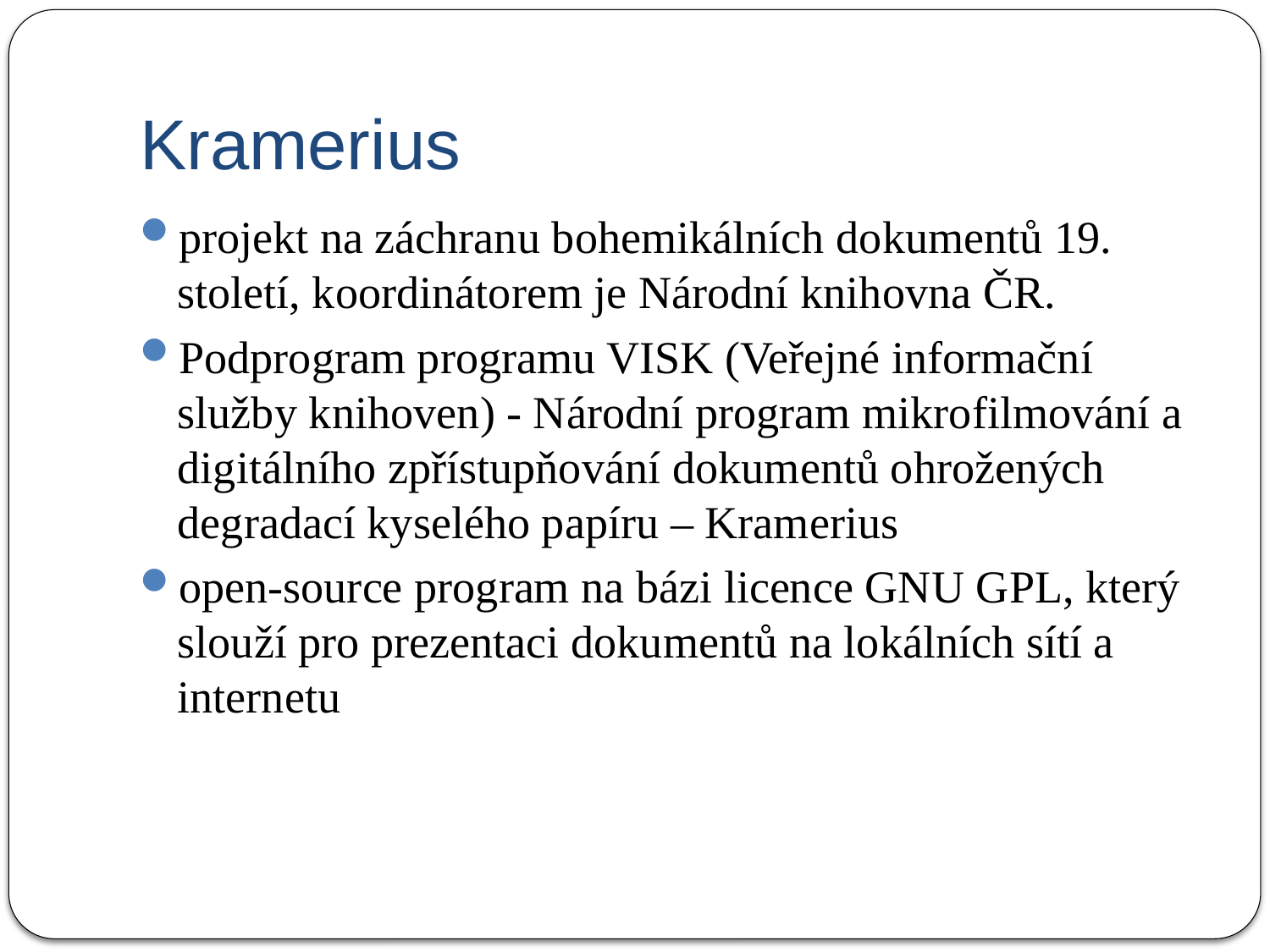

# Kramerius
projekt na záchranu bohemikálních dokumentů 19. století, koordinátorem je Národní knihovna ČR.
Podprogram programu VISK (Veřejné informační služby knihoven) - Národní program mikrofilmování a digitálního zpřístupňování dokumentů ohrožených degradací kyselého papíru – Kramerius
open-source program na bázi licence GNU GPL, který slouží pro prezentaci dokumentů na lokálních sítí a internetu